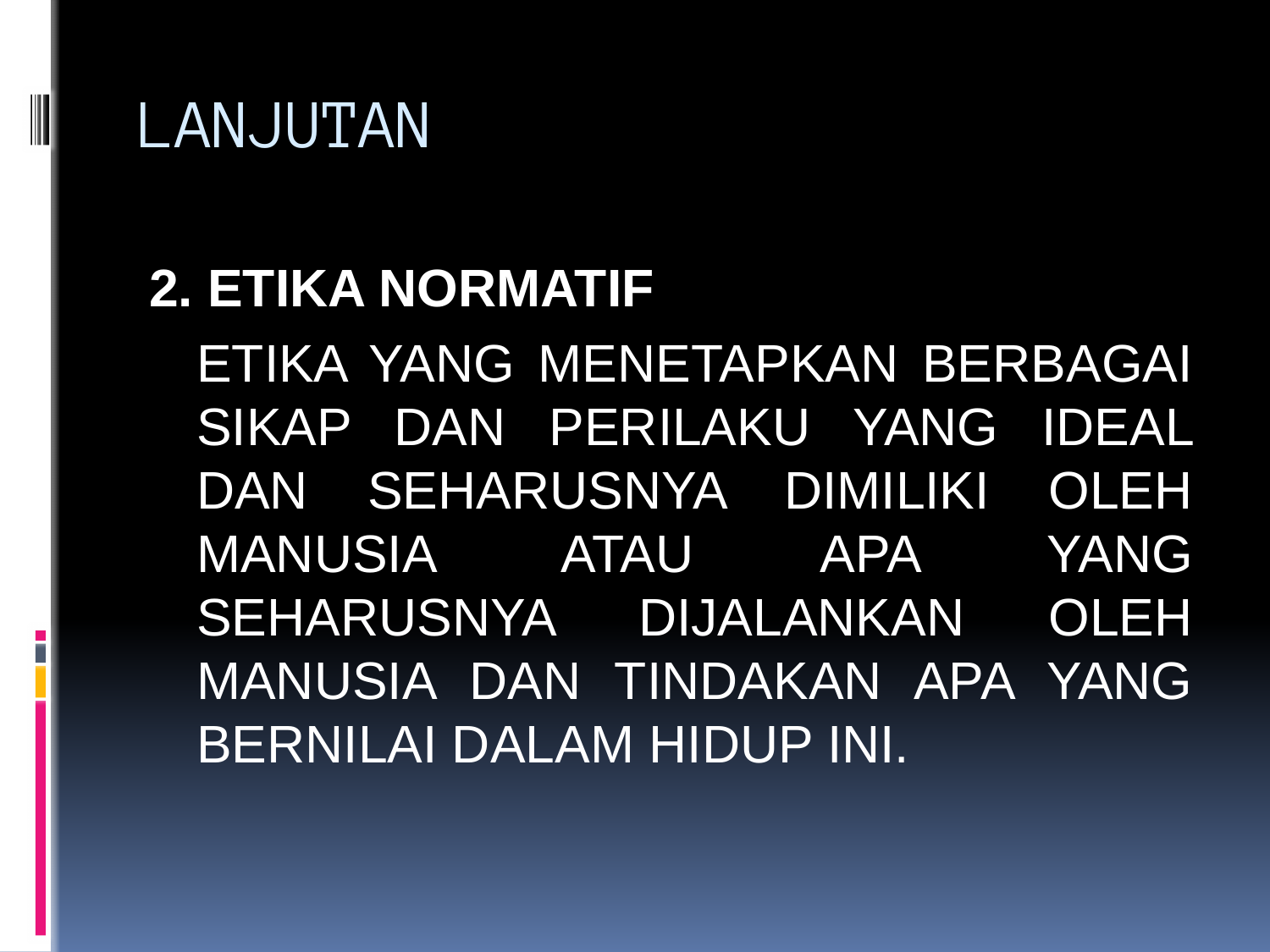

# LANJUTAN
2. ETIKA NORMATIF
	ETIKA YANG MENETAPKAN BERBAGAI SIKAP DAN PERILAKU YANG IDEAL DAN SEHARUSNYA DIMILIKI OLEH MANUSIA ATAU APA YANG SEHARUSNYA DIJALANKAN OLEH MANUSIA DAN TINDAKAN APA YANG BERNILAI DALAM HIDUP INI.